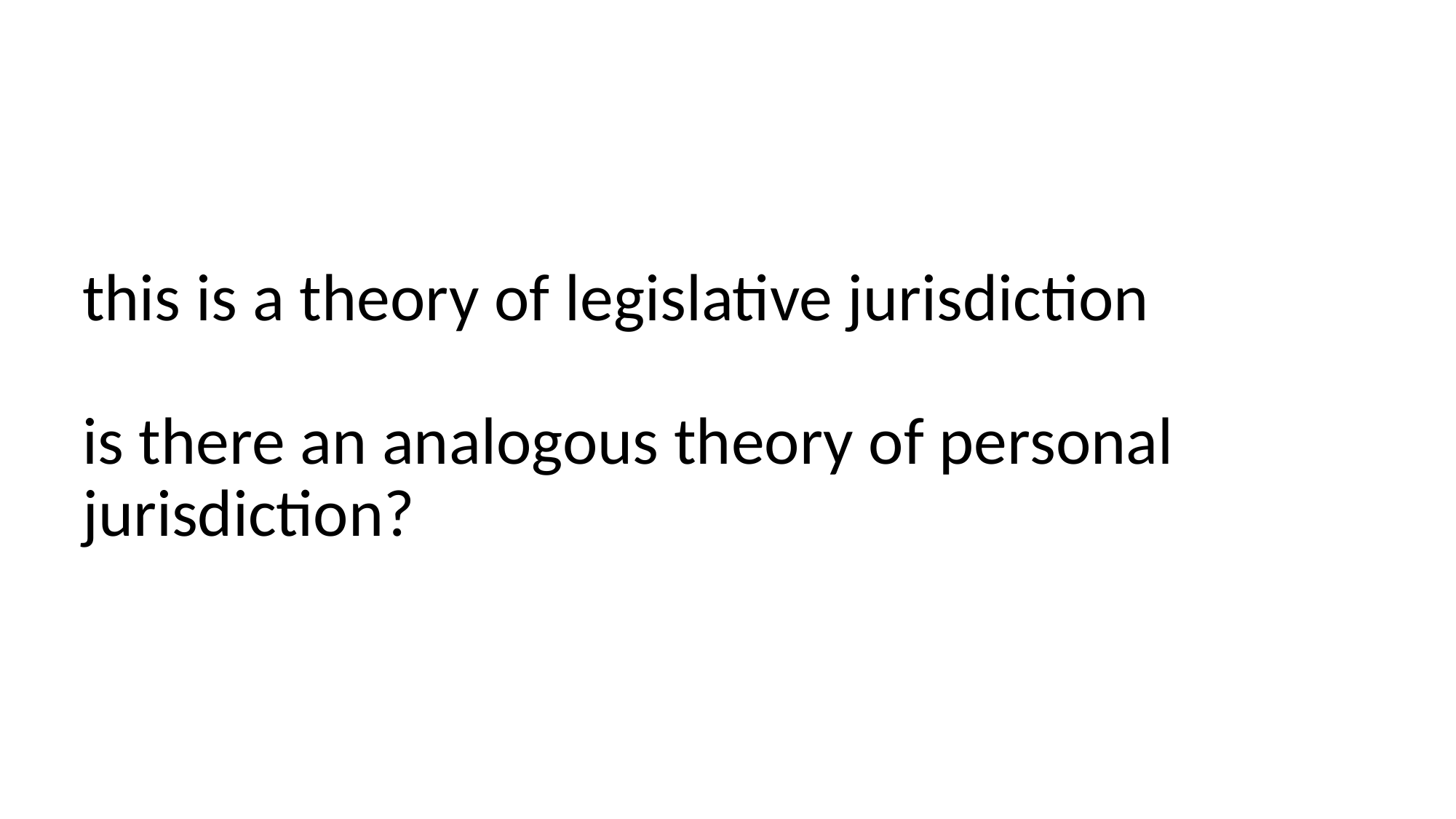

# this is a theory of legislative jurisdiction is there an analogous theory of personal jurisdiction?